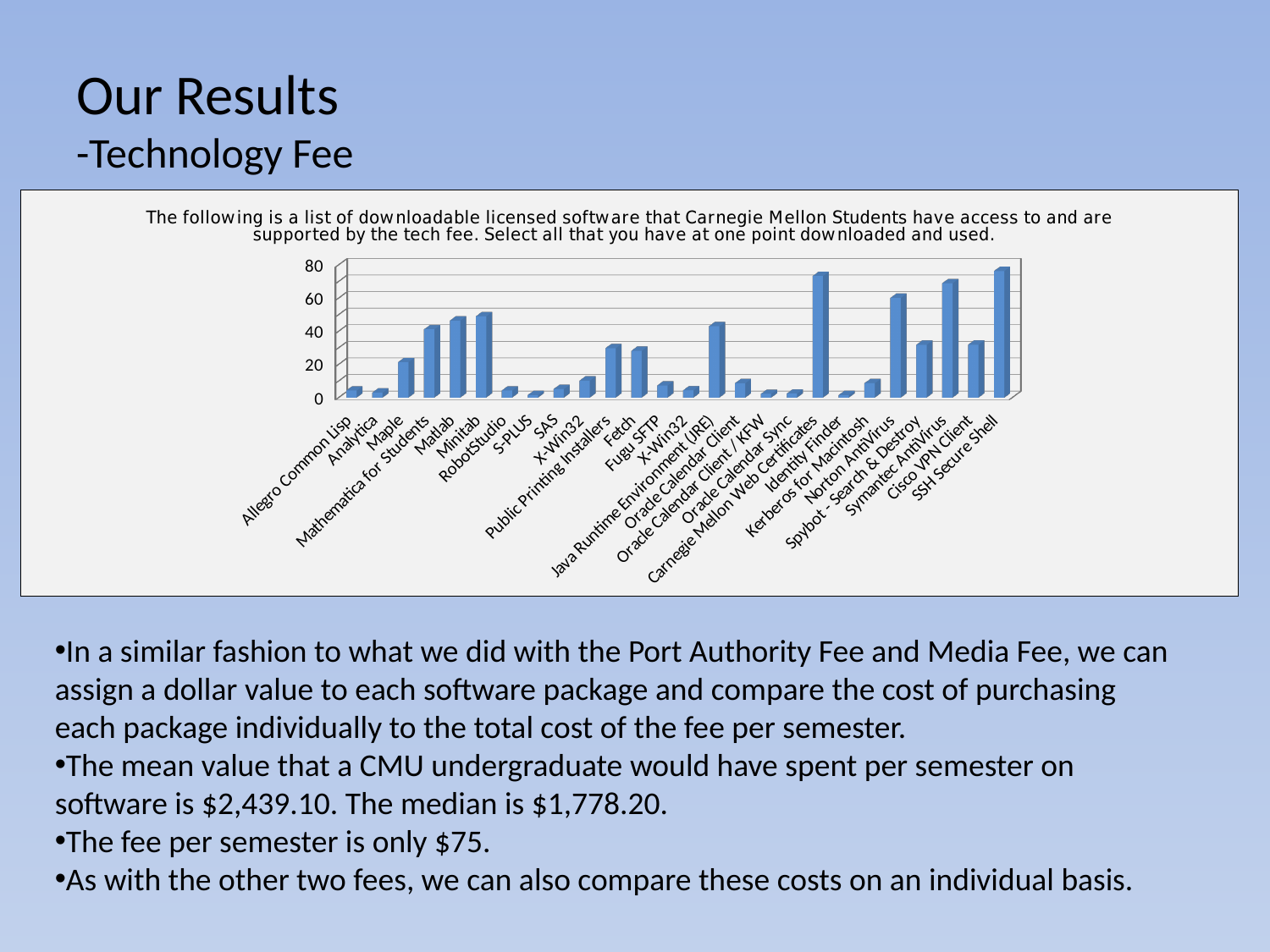

# Our Results -Technology Fee

[unsupported chart]

In a similar fashion to what we did with the Port Authority Fee and Media Fee, we can assign a dollar value to each software package and compare the cost of purchasing each package individually to the total cost of the fee per semester.
The mean value that a CMU undergraduate would have spent per semester on software is $2,439.10. The median is $1,778.20.
The fee per semester is only $75.
As with the other two fees, we can also compare these costs on an individual basis.